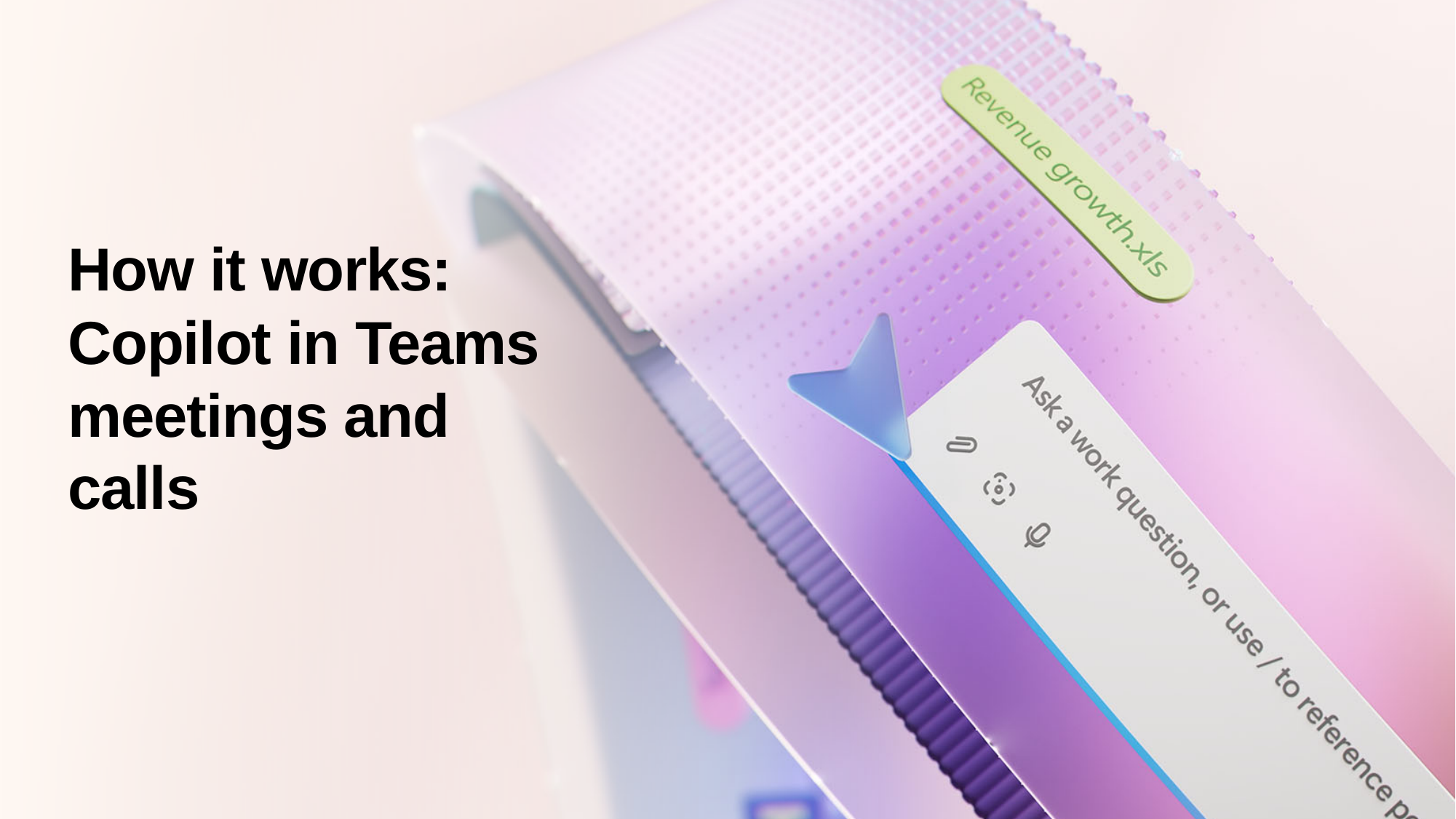

# How it works: Copilot in Teams meetings and calls